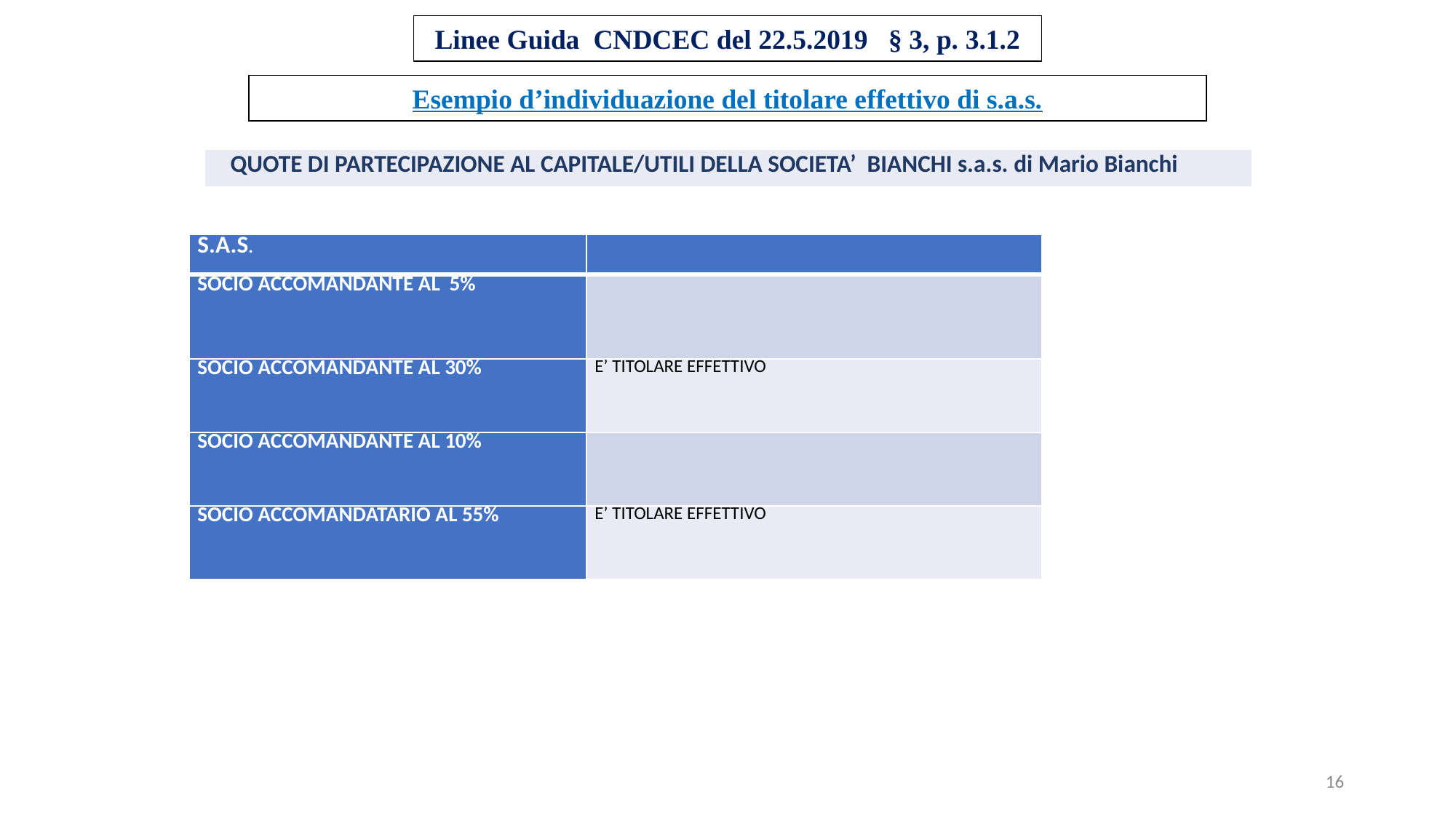

Linee Guida  CNDCEC del 22.5.2019   § 3, p. 3.1.2
Esempio d’individuazione del titolare effettivo di s.a.s.
| QUOTE DI PARTECIPAZIONE AL CAPITALE/UTILI DELLA SOCIETA’ BIANCHI s.a.s. di Mario Bianchi |
| --- |
| S.A.S. |  |
| --- | --- |
| Socio accomandante al 5% |  |
| Socio accomandante al 30% | E’ TITOLARE EFFETTIVO |
| Socio ACCOMANDANTE al 10% |  |
| Socio accomandatario al 55% | E’ TITOLARE EFFETTIVO |
16